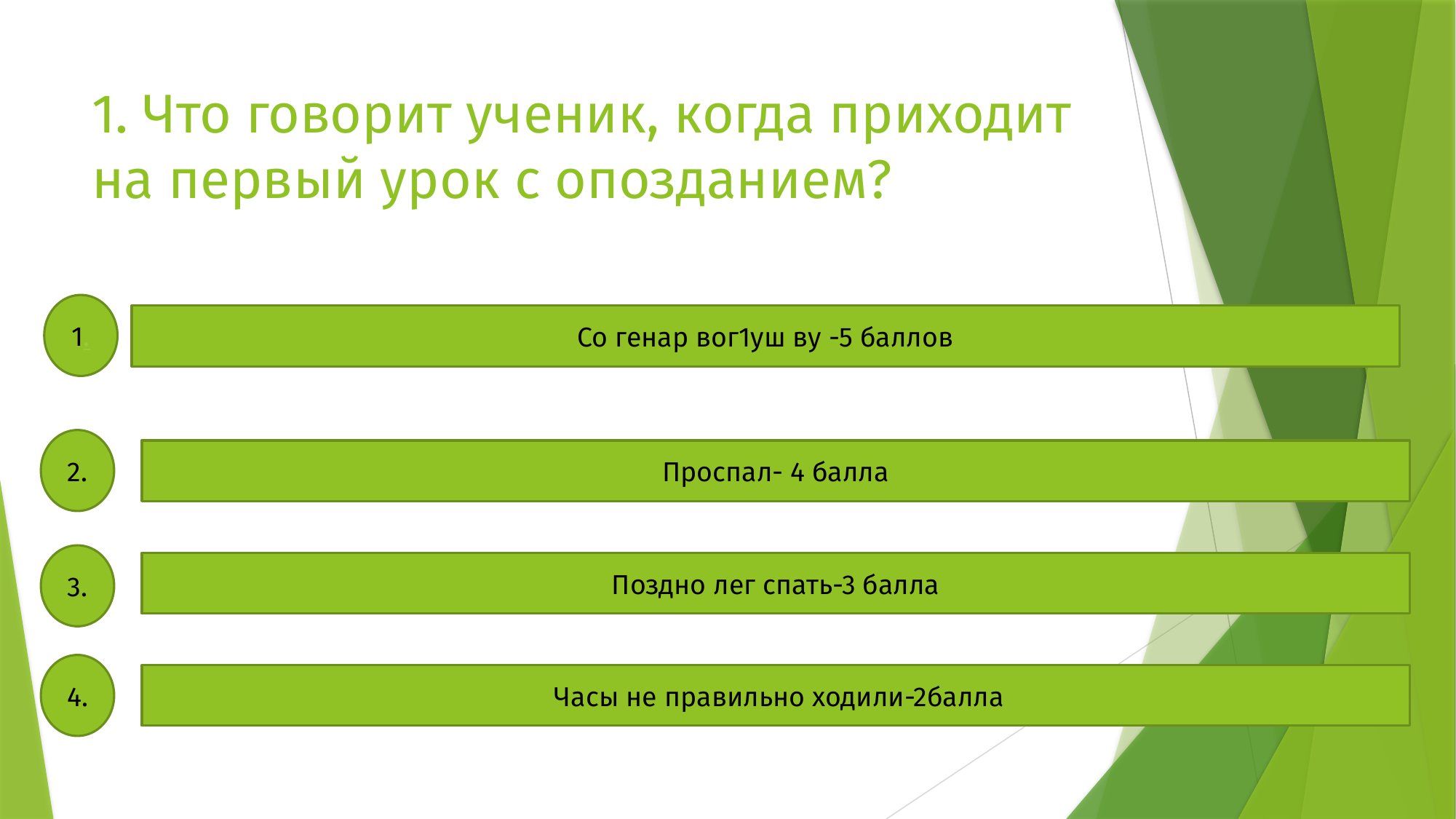

# 1. Что говорит ученик, когда приходит на первый урок с опозданием?
1.
Со генар вог1уш ву -5 баллов
2.
Проспал- 4 балла
3.
Поздно лег спать-3 балла
4.
 Часы не правильно ходили-2балла